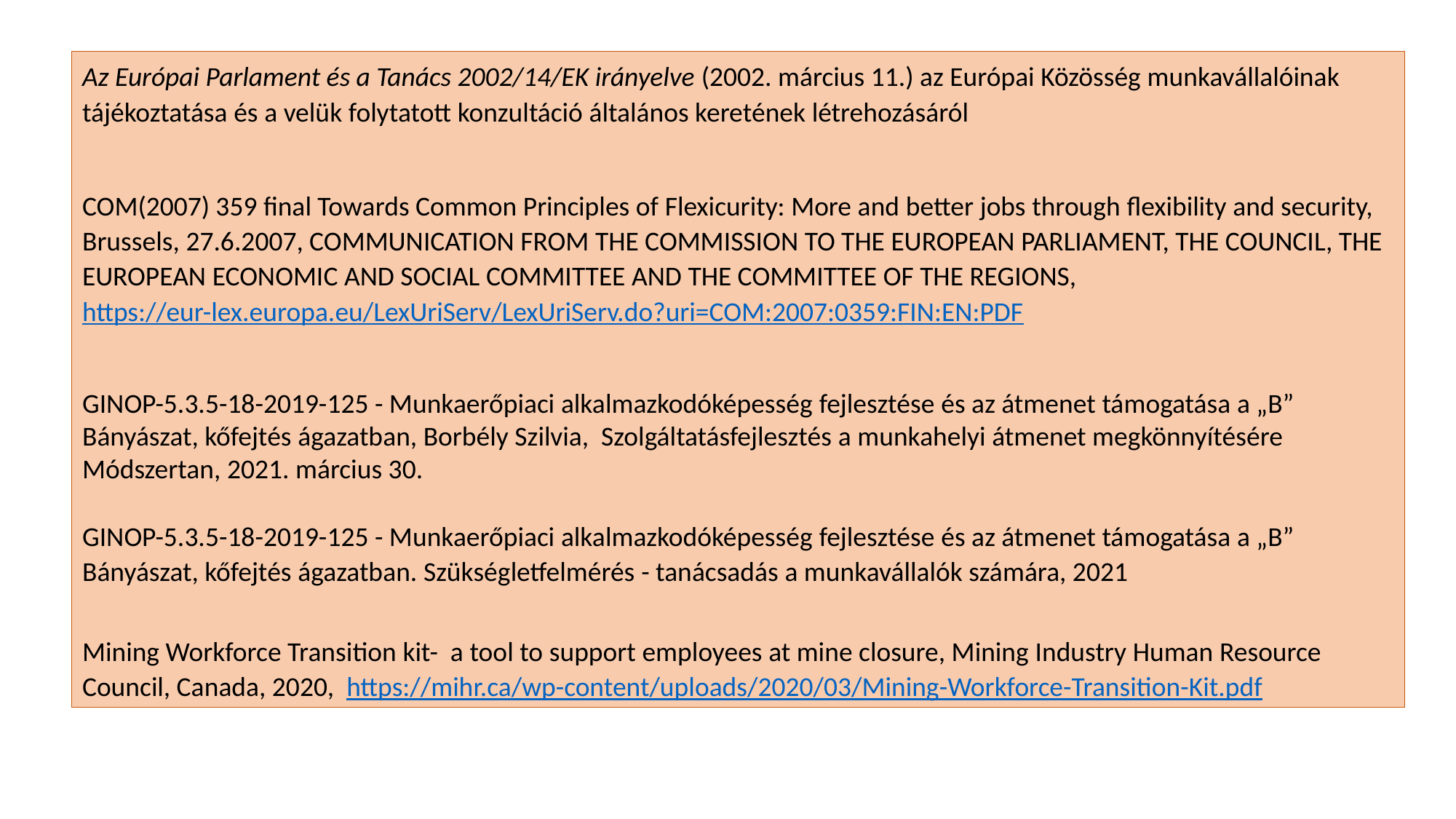

Az Európai Parlament és a Tanács 2002/14/EK irányelve (2002. március 11.) az Európai Közösség munkavállalóinak tájékoztatása és a velük folytatott konzultáció általános keretének létrehozásáról

COM(2007) 359 final Towards Common Principles of Flexicurity: More and better jobs through flexibility and security, Brussels, 27.6.2007, COMMUNICATION FROM THE COMMISSION TO THE EUROPEAN PARLIAMENT, THE COUNCIL, THE EUROPEAN ECONOMIC AND SOCIAL COMMITTEE AND THE COMMITTEE OF THE REGIONS, https://eur-lex.europa.eu/LexUriServ/LexUriServ.do?uri=COM:2007:0359:FIN:EN:PDF

GINOP-5.3.5-18-2019-125 - Munkaerőpiaci alkalmazkodóképesség fejlesztése és az átmenet támogatása a „B” Bányászat, kőfejtés ágazatban, Borbély Szilvia,  Szolgáltatásfejlesztés a munkahelyi átmenet megkönnyítésére Módszertan, 2021. március 30.

GINOP-5.3.5-18-2019-125 - Munkaerőpiaci alkalmazkodóképesség fejlesztése és az átmenet támogatása a „B” Bányászat, kőfejtés ágazatban. Szükségletfelmérés - tanácsadás a munkavállalók számára, 2021

Mining Workforce Transition kit-  a tool to support employees at mine closure, Mining Industry Human Resource Council, Canada, 2020,  https://mihr.ca/wp-content/uploads/2020/03/Mining-Workforce-Transition-Kit.pdf